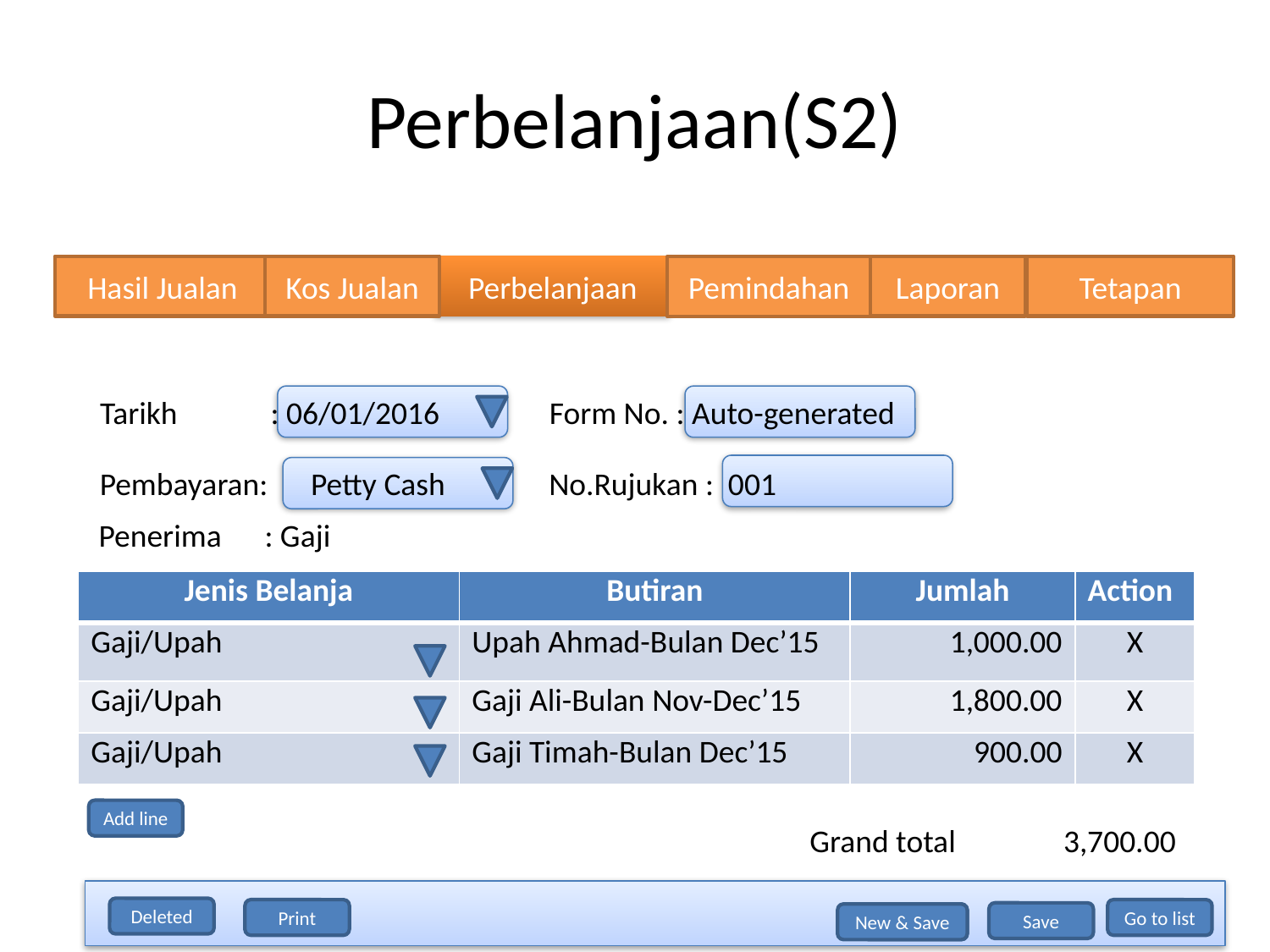

# Perbelanjaan(S2)
Hasil Jualan
Kos Jualan
Laporan
Tetapan
Perbelanjaan
Pemindahan
Tarikh             : 06/01/2016

Form No. : Auto-generated

Pembayaran:      Petty Cash

No.Rujukan :  001

Penerima      : Gaji
| Jenis Belanja | Butiran | Jumlah | Action |
| --- | --- | --- | --- |
| Gaji/Upah | Upah Ahmad-Bulan Dec’15 | 1,000.00 | X |
| Gaji/Upah | Gaji Ali-Bulan Nov-Dec’15 | 1,800.00 | X |
| Gaji/Upah | Gaji Timah-Bulan Dec’15 | 900.00 | X |

Add line
Grand total
3,700.00

Deleted
Print
Save
New
Go to list
New & Save